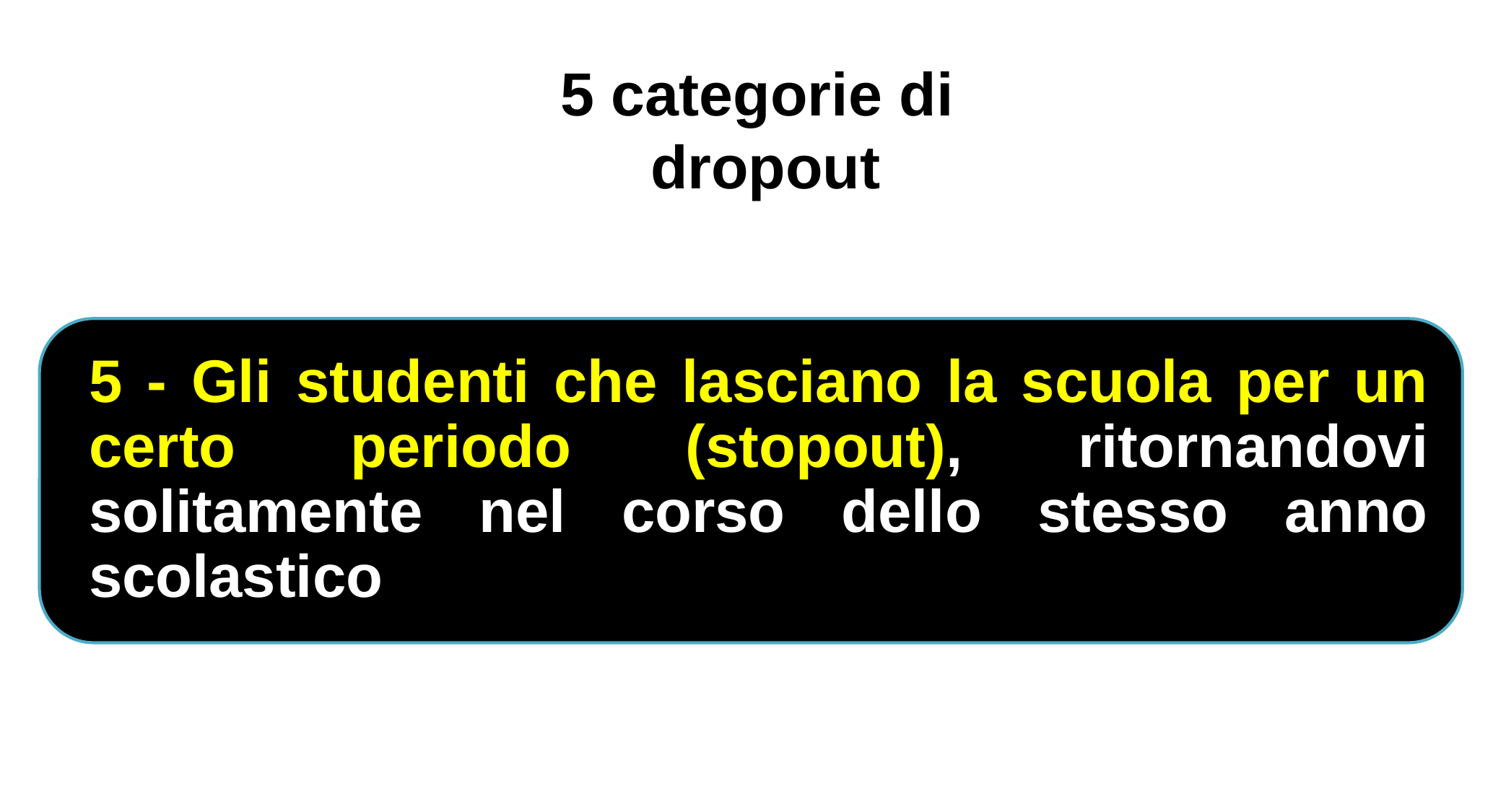

5 categorie di
dropout
5 - Gli studenti che lasciano la scuola per un certo periodo (stopout), ritornandovi solitamente nel corso dello stesso anno scolastico